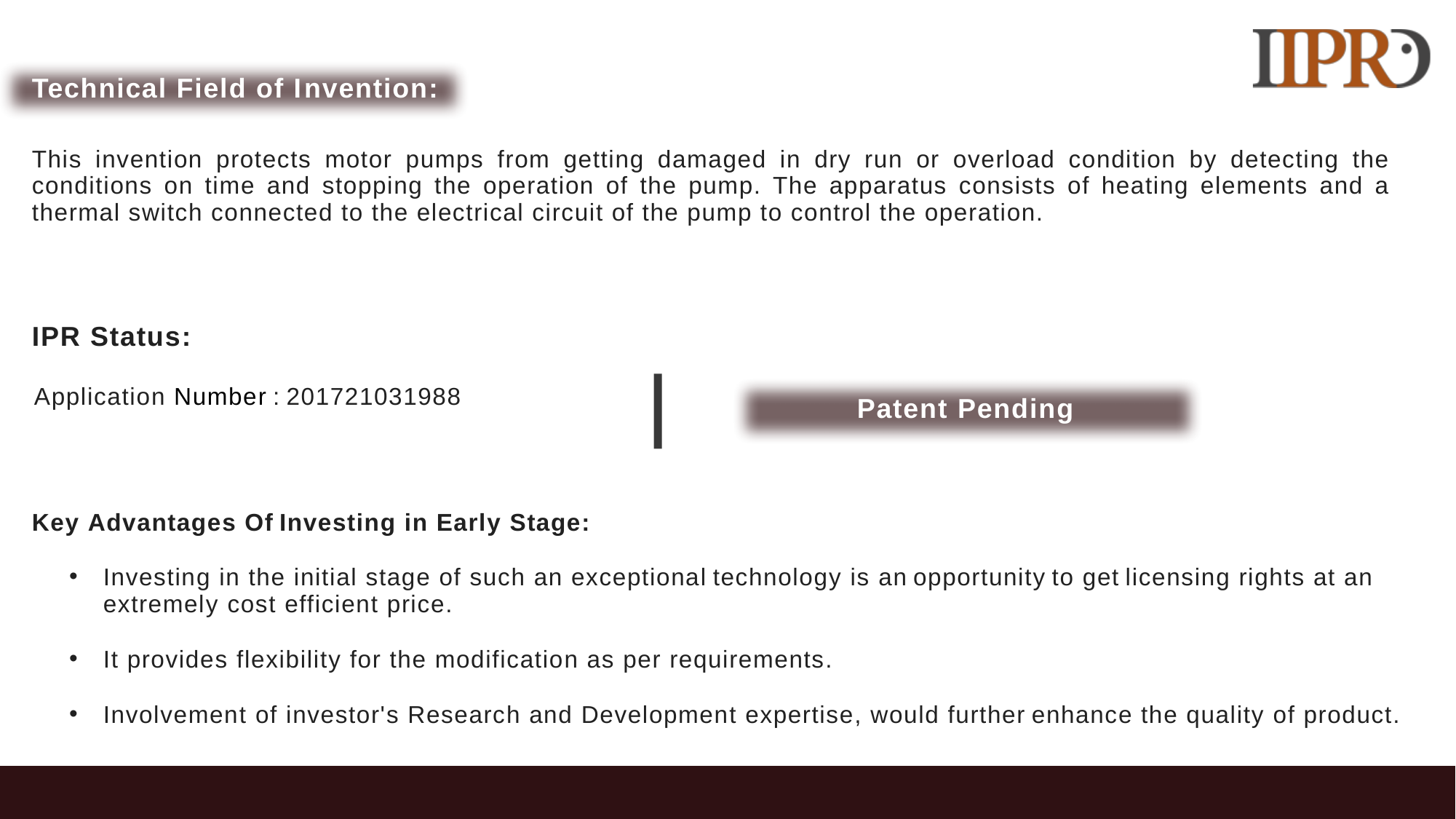

Technical Field of Invention:
This invention protects motor pumps from getting damaged in dry run or overload condition by detecting the conditions on time and stopping the operation of the pump. The apparatus consists of heating elements and a thermal switch connected to the electrical circuit of the pump to control the operation.

IPR Status:

Patent Pending
Application Number : 201721031988

Key Advantages Of Investing in Early Stage:

Investing in the initial stage of such an exceptional technology is an opportunity to get licensing rights at an extremely cost efficient price.

It provides flexibility for the modification as per requirements.

Involvement of investor's Research and Development expertise, would further enhance the quality of product.